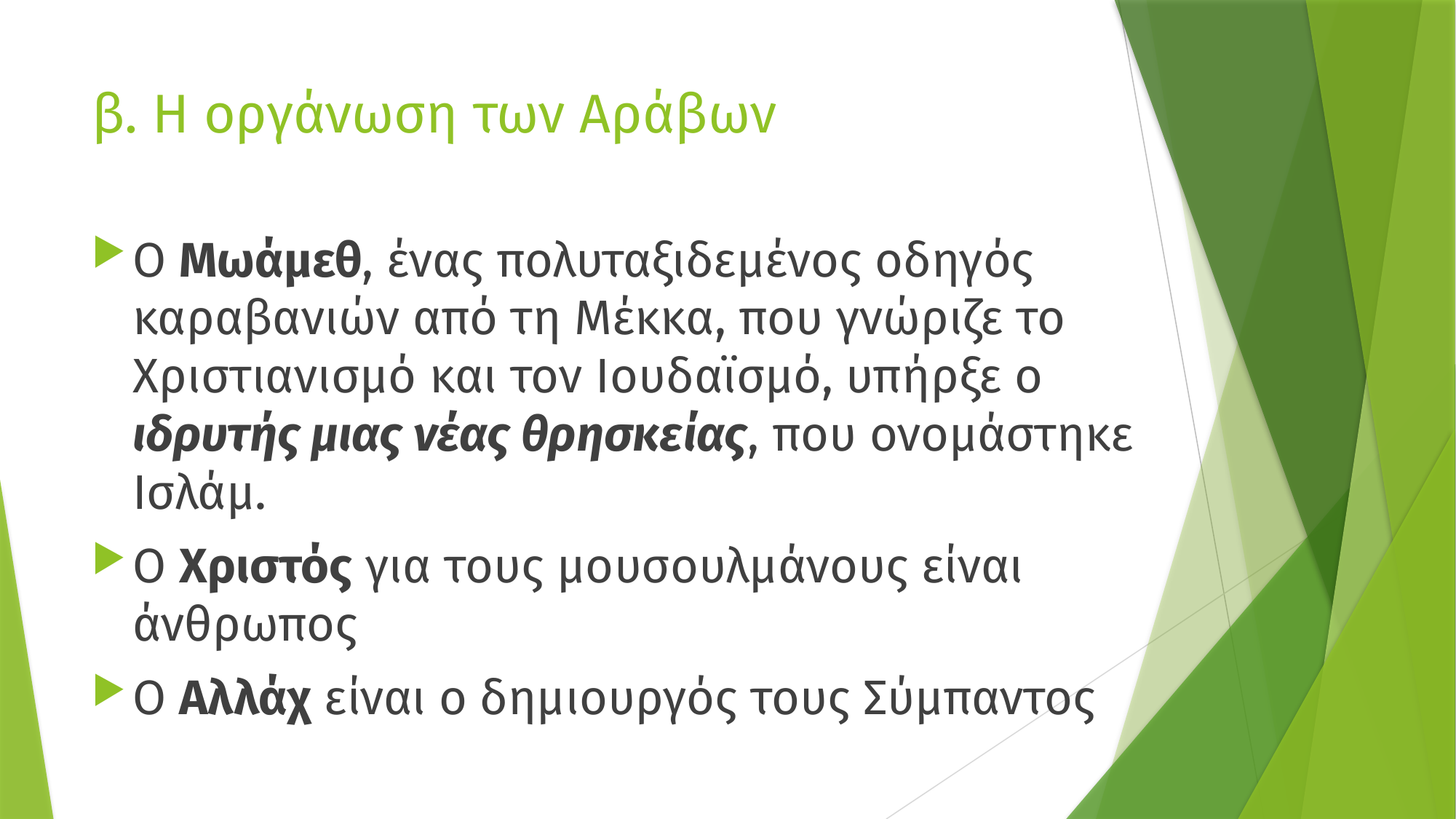

# β. Η οργάνωση των Αράβων
Ο Μωάμεθ, ένας πολυταξιδεμένος οδηγός καραβανιών από τη Μέκκα, που γνώριζε το Χριστιανισμό και τον Ιουδαϊσμό, υπήρξε ο ιδρυτής μιας νέας θρησκείας, που ονομάστηκε Ισλάμ.
Ο Χριστός για τους μουσουλμάνους είναι άνθρωπος
Ο Αλλάχ είναι ο δημιουργός τους Σύμπαντος